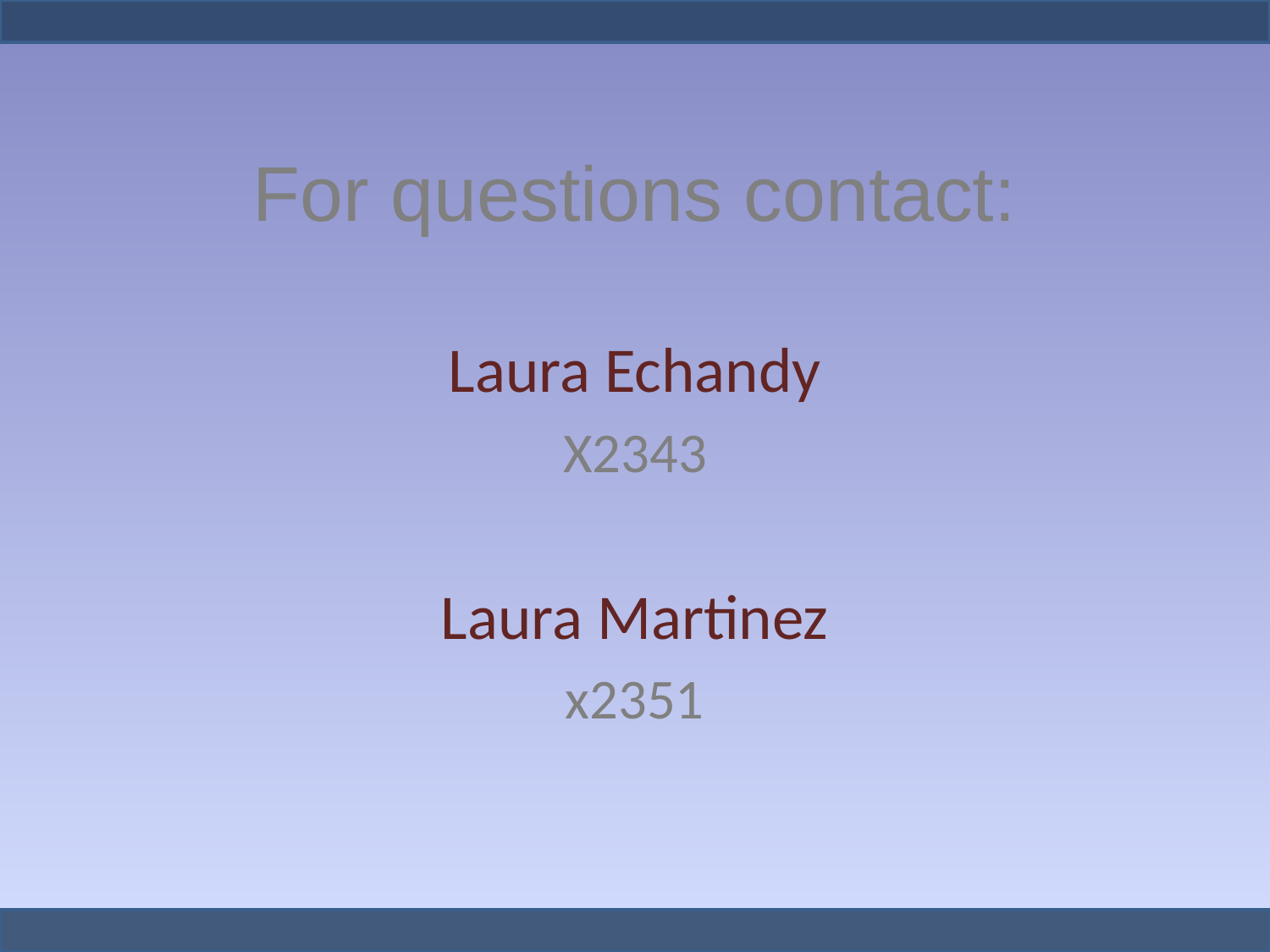

For questions contact:

Laura Echandy
X2343

Laura Martinez
x2351